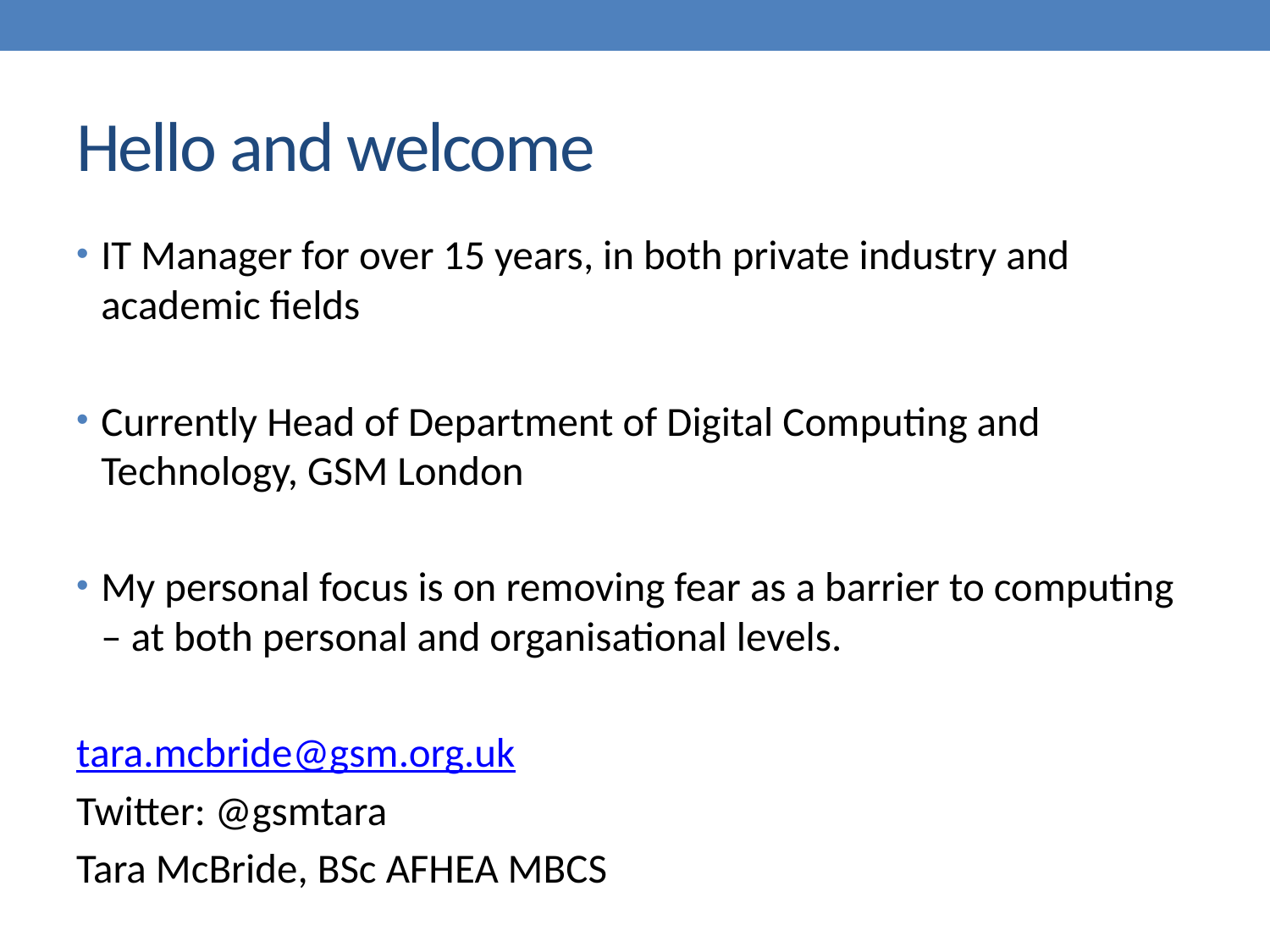

# Hello and welcome
IT Manager for over 15 years, in both private industry and academic fields

Currently Head of Department of Digital Computing and Technology, GSM London

My personal focus is on removing fear as a barrier to computing – at both personal and organisational levels.

tara.mcbride@gsm.org.uk
Twitter: @gsmtara
Tara McBride, BSc AFHEA MBCS